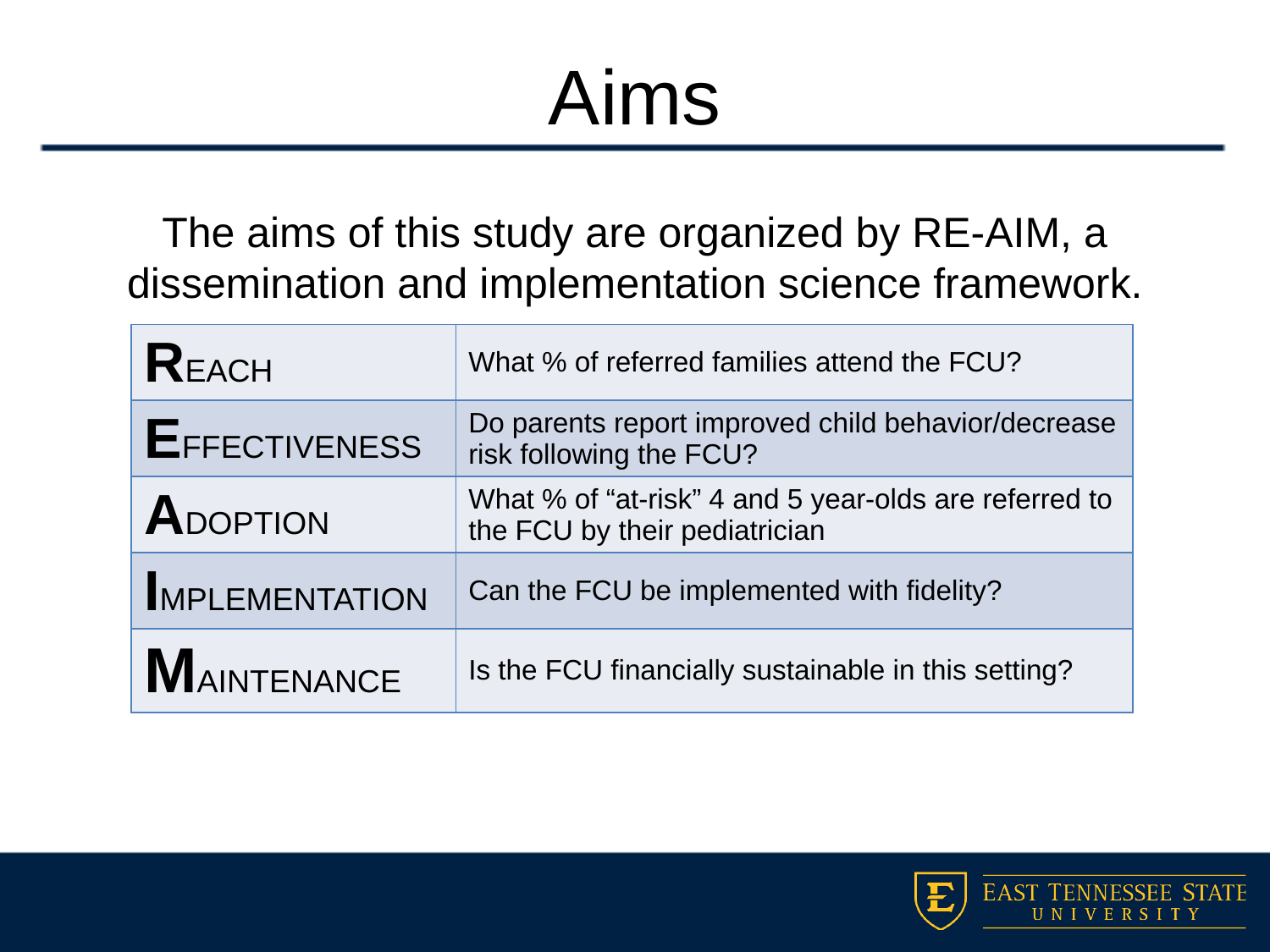

# Aims
The aims of this study are organized by RE-AIM, a dissemination and implementation science framework.
| REACH | What % of referred families attend the FCU? |
| --- | --- |
| EFFECTIVENESS | Do parents report improved child behavior/decrease risk following the FCU? |
| ADOPTION | What % of “at-risk” 4 and 5 year-olds are referred to the FCU by their pediatrician |
| IMPLEMENTATION | Can the FCU be implemented with fidelity? |
| MAINTENANCE | Is the FCU financially sustainable in this setting? |